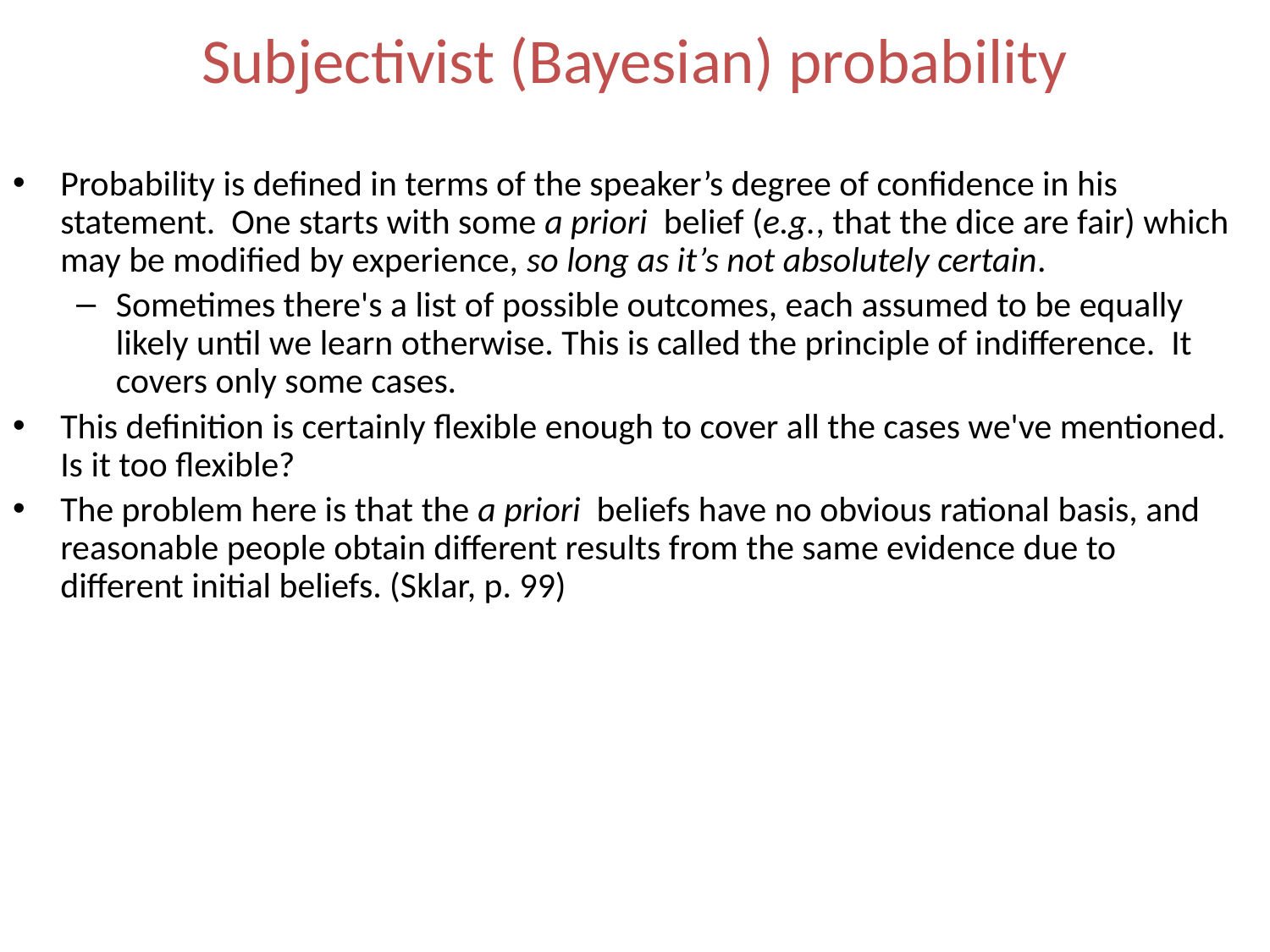

# Subjectivist (Bayesian) probability
Probability is defined in terms of the speaker’s degree of confidence in his statement.  One starts with some a priori  belief (e.g., that the dice are fair) which may be modified by experience, so long as it’s not absolutely certain.
Sometimes there's a list of possible outcomes, each assumed to be equally likely until we learn otherwise. This is called the principle of indifference.  It covers only some cases.
This definition is certainly flexible enough to cover all the cases we've mentioned. Is it too flexible?
The problem here is that the a priori  beliefs have no obvious rational basis, and reasonable people obtain different results from the same evidence due to different initial beliefs. (Sklar, p. 99)